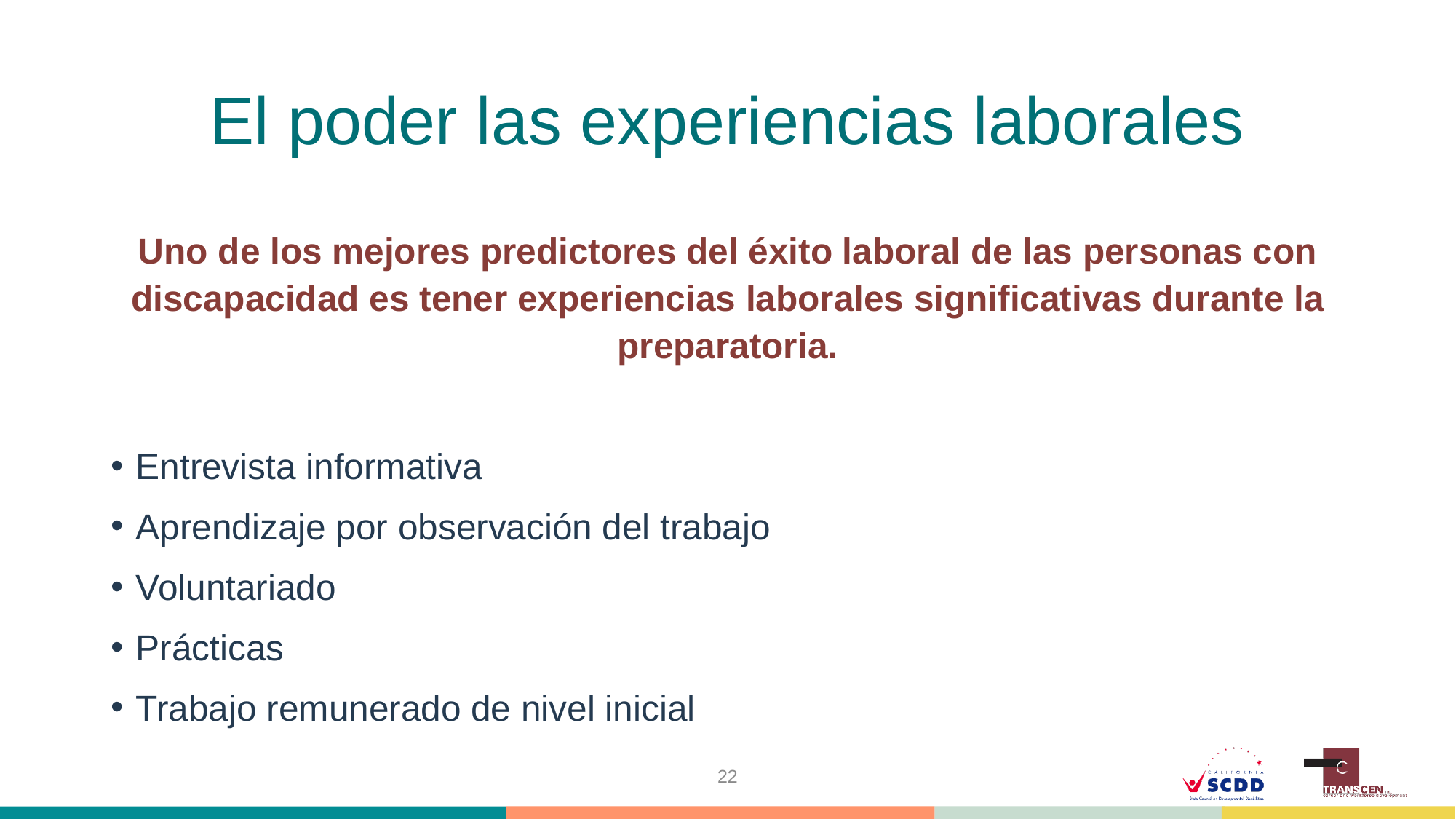

# El poder las experiencias laborales
Uno de los mejores predictores del éxito laboral de las personas con discapacidad es tener experiencias laborales significativas durante la preparatoria.

Entrevista informativa
Aprendizaje por observación del trabajo
Voluntariado
Prácticas
Trabajo remunerado de nivel inicial
22